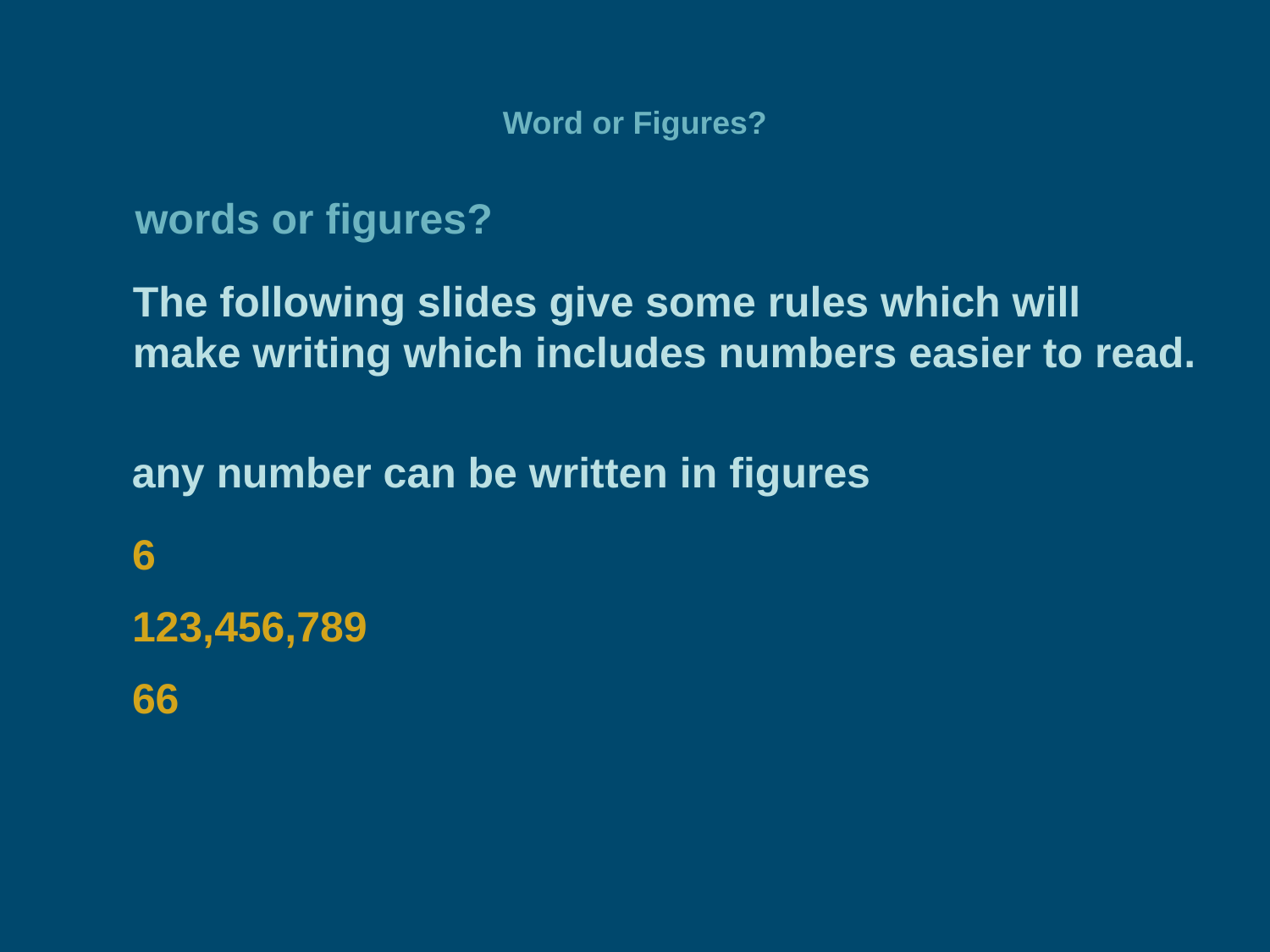

# Word or Figures?
words or figures?
The following slides give some rules which will make writing which includes numbers easier to read.
any number can be written in figures
6
123,456,789
66